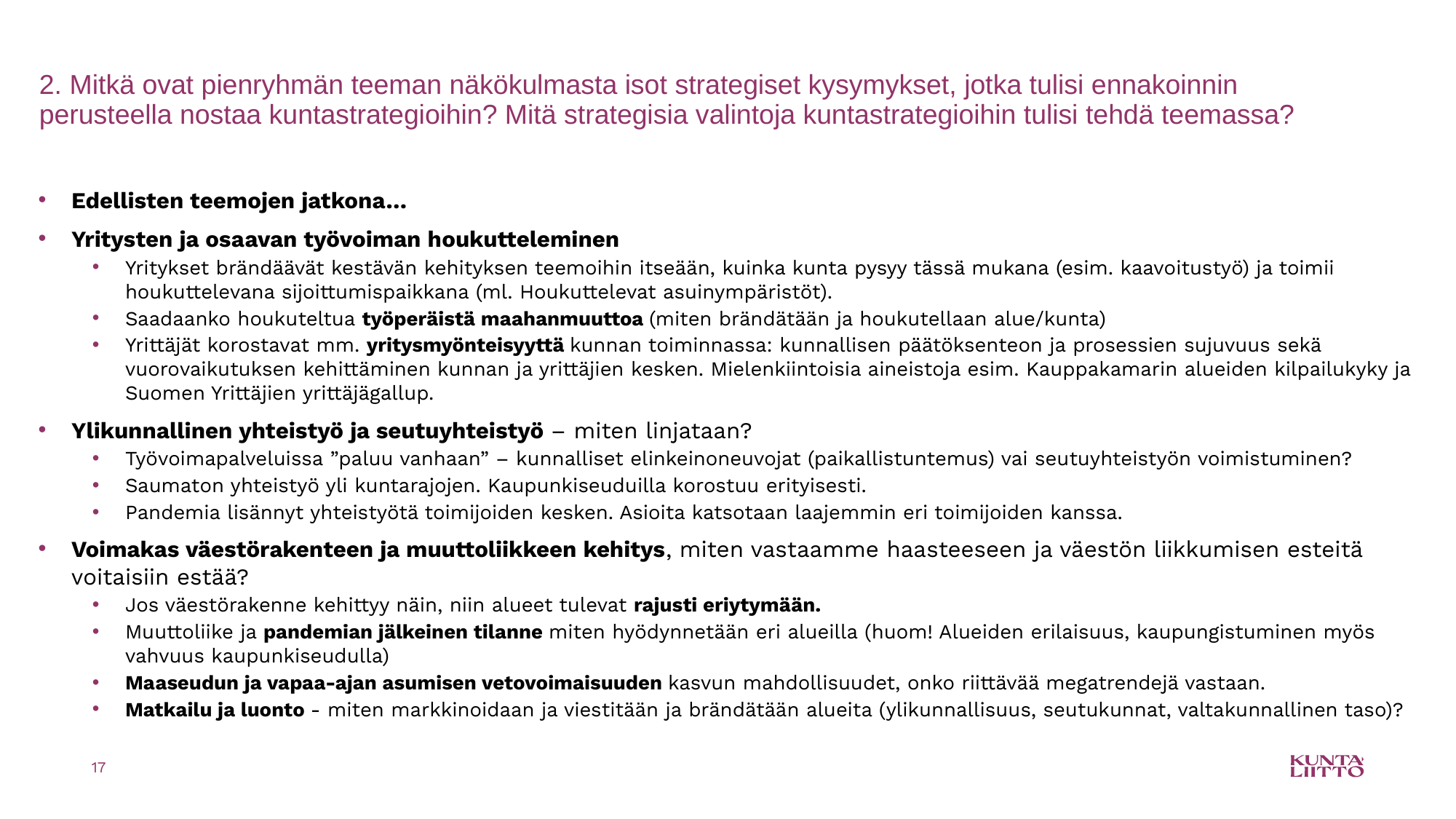

# 2. Mitkä ovat pienryhmän teeman näkökulmasta isot strategiset kysymykset, jotka tulisi ennakoinnin perusteella nostaa kuntastrategioihin? Mitä strategisia valintoja kuntastrategioihin tulisi tehdä teemassa?
Edellisten teemojen jatkona…
Yritysten ja osaavan työvoiman houkutteleminen
Yritykset brändäävät kestävän kehityksen teemoihin itseään, kuinka kunta pysyy tässä mukana (esim. kaavoitustyö) ja toimii houkuttelevana sijoittumispaikkana (ml. Houkuttelevat asuinympäristöt).
Saadaanko houkuteltua työperäistä maahanmuuttoa (miten brändätään ja houkutellaan alue/kunta)
Yrittäjät korostavat mm. yritysmyönteisyyttä kunnan toiminnassa: kunnallisen päätöksenteon ja prosessien sujuvuus sekä vuorovaikutuksen kehittäminen kunnan ja yrittäjien kesken. Mielenkiintoisia aineistoja esim. Kauppakamarin alueiden kilpailukyky ja Suomen Yrittäjien yrittäjägallup.
Ylikunnallinen yhteistyö ja seutuyhteistyö – miten linjataan?
Työvoimapalveluissa ”paluu vanhaan” – kunnalliset elinkeinoneuvojat (paikallistuntemus) vai seutuyhteistyön voimistuminen?
Saumaton yhteistyö yli kuntarajojen. Kaupunkiseuduilla korostuu erityisesti.
Pandemia lisännyt yhteistyötä toimijoiden kesken. Asioita katsotaan laajemmin eri toimijoiden kanssa.
Voimakas väestörakenteen ja muuttoliikkeen kehitys, miten vastaamme haasteeseen ja väestön liikkumisen esteitä voitaisiin estää?
Jos väestörakenne kehittyy näin, niin alueet tulevat rajusti eriytymään.
Muuttoliike ja pandemian jälkeinen tilanne miten hyödynnetään eri alueilla (huom! Alueiden erilaisuus, kaupungistuminen myös vahvuus kaupunkiseudulla)
Maaseudun ja vapaa-ajan asumisen vetovoimaisuuden kasvun mahdollisuudet, onko riittävää megatrendejä vastaan.
Matkailu ja luonto - miten markkinoidaan ja viestitään ja brändätään alueita (ylikunnallisuus, seutukunnat, valtakunnallinen taso)?

17